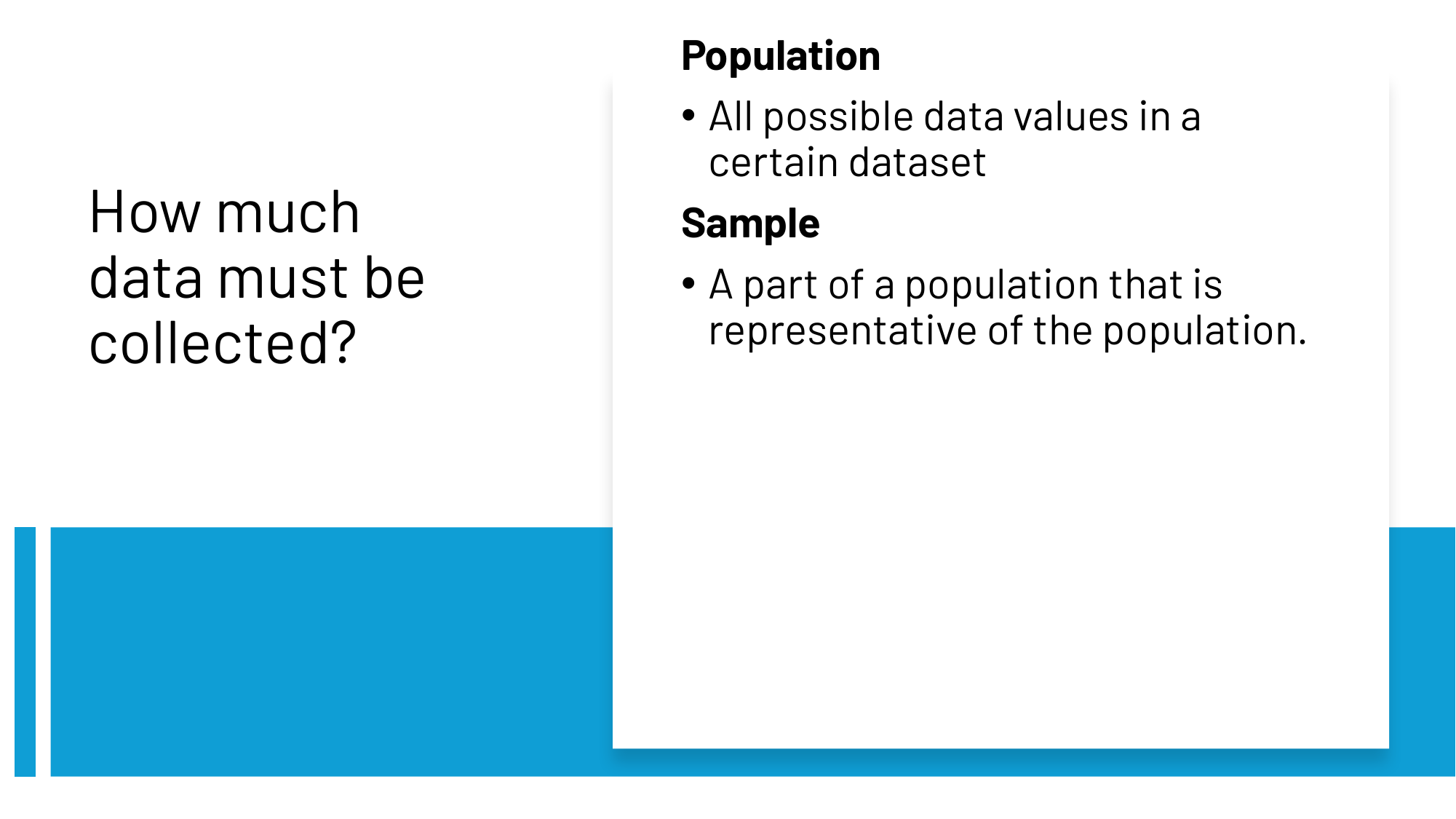

Population
All possible data values in a certain dataset
Sample
A part of a population that is representative of the population.

# How much data must be collected?

5